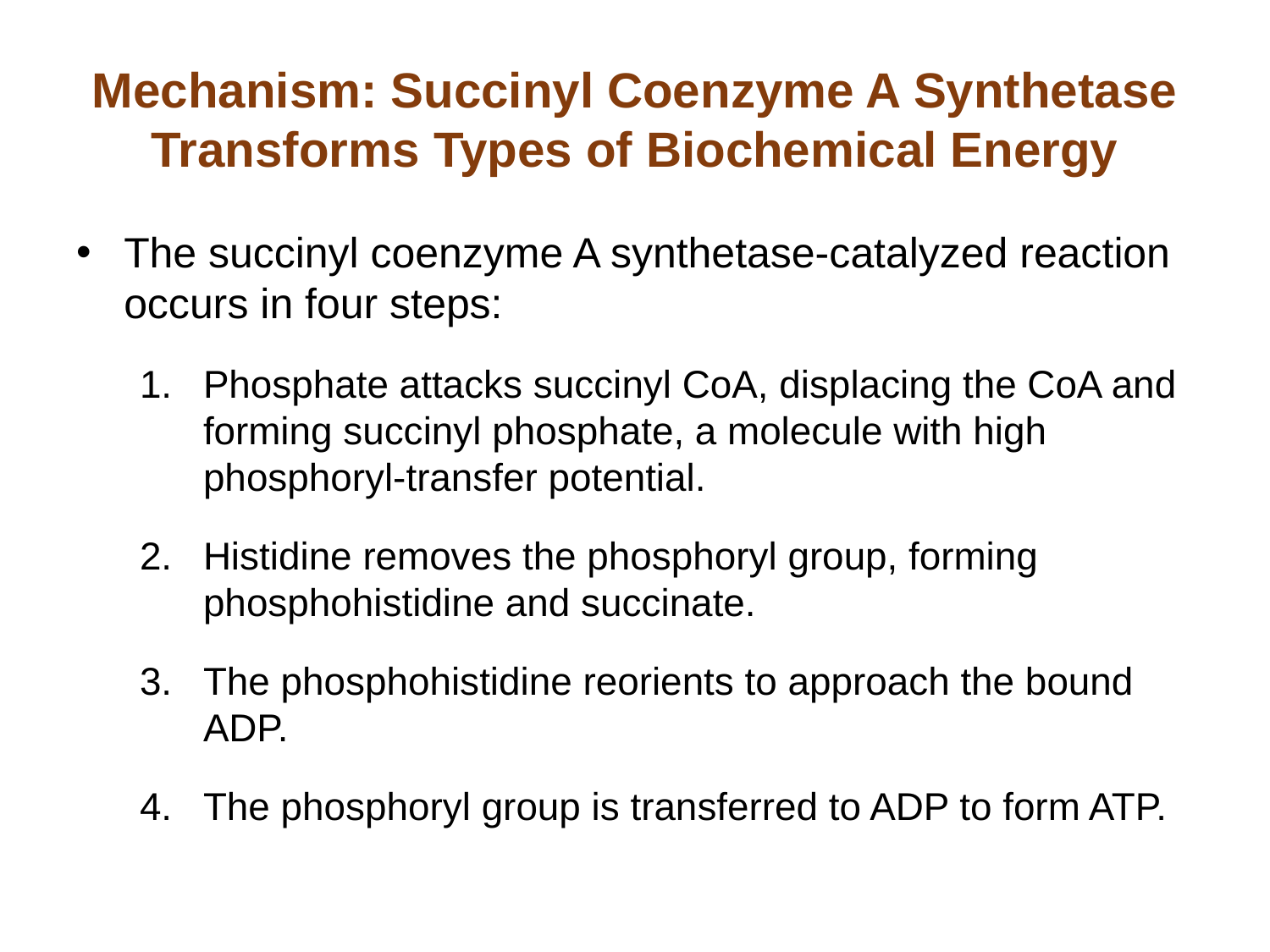

# Mechanism: Succinyl Coenzyme A Synthetase Transforms Types of Biochemical Energy
The succinyl coenzyme A synthetase-catalyzed reaction occurs in four steps:
Phosphate attacks succinyl CoA, displacing the CoA and forming succinyl phosphate, a molecule with high phosphoryl-transfer potential.
Histidine removes the phosphoryl group, forming phosphohistidine and succinate.
The phosphohistidine reorients to approach the bound ADP.
The phosphoryl group is transferred to ADP to form ATP.